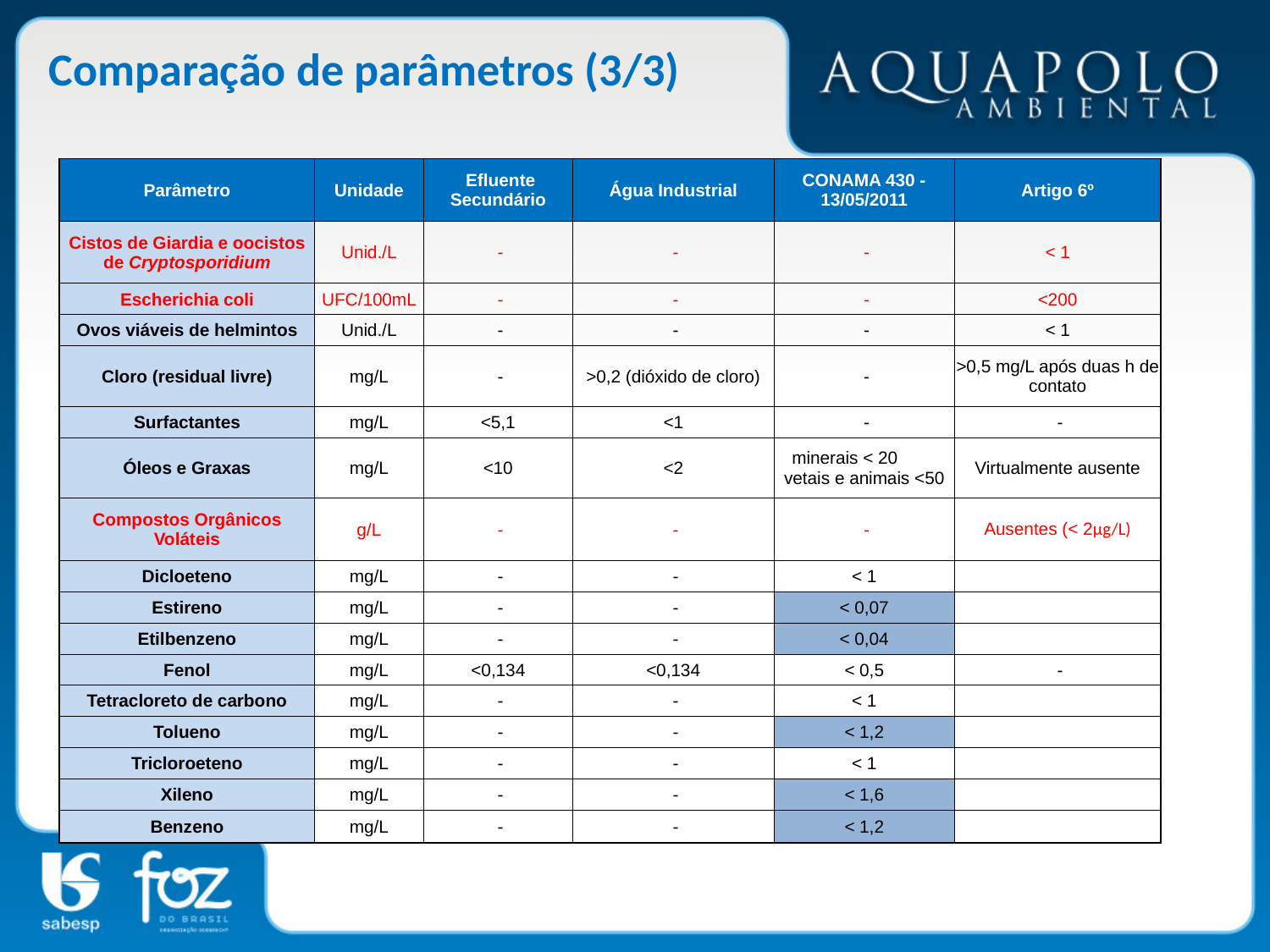

Comparação de parâmetros (3/3)
| Parâmetro | Unidade | Efluente Secundário | Água Industrial | CONAMA 430 - 13/05/2011 | Artigo 6º |
| --- | --- | --- | --- | --- | --- |
| Cistos de Giardia e oocistos de Cryptosporidium | Unid./L | - | - | - | < 1 |
| Escherichia coli | UFC/100mL | - | - | - | <200 |
| Ovos viáveis de helmintos | Unid./L | - | - | - | < 1 |
| Cloro (residual livre) | mg/L | - | >0,2 (dióxido de cloro) | - | >0,5 mg/L após duas h de contato |
| Surfactantes | mg/L | <5,1 | <1 | - | - |
| Óleos e Graxas | mg/L | <10 | <2 | minerais < 20 vetais e animais <50 | Virtualmente ausente |
| Compostos Orgânicos Voláteis | g/L | - | - | - | Ausentes (< 2µg/L) |
| Dicloeteno | mg/L | - | - | < 1 |  |
| Estireno | mg/L | - | - | < 0,07 |  |
| Etilbenzeno | mg/L | - | - | < 0,04 |  |
| Fenol | mg/L | <0,134 | <0,134 | < 0,5 | - |
| Tetracloreto de carbono | mg/L | - | - | < 1 |  |
| Tolueno | mg/L | - | - | < 1,2 |  |
| Tricloroeteno | mg/L | - | - | < 1 |  |
| Xileno | mg/L | - | - | < 1,6 |  |
| Benzeno | mg/L | - | - | < 1,2 |  |